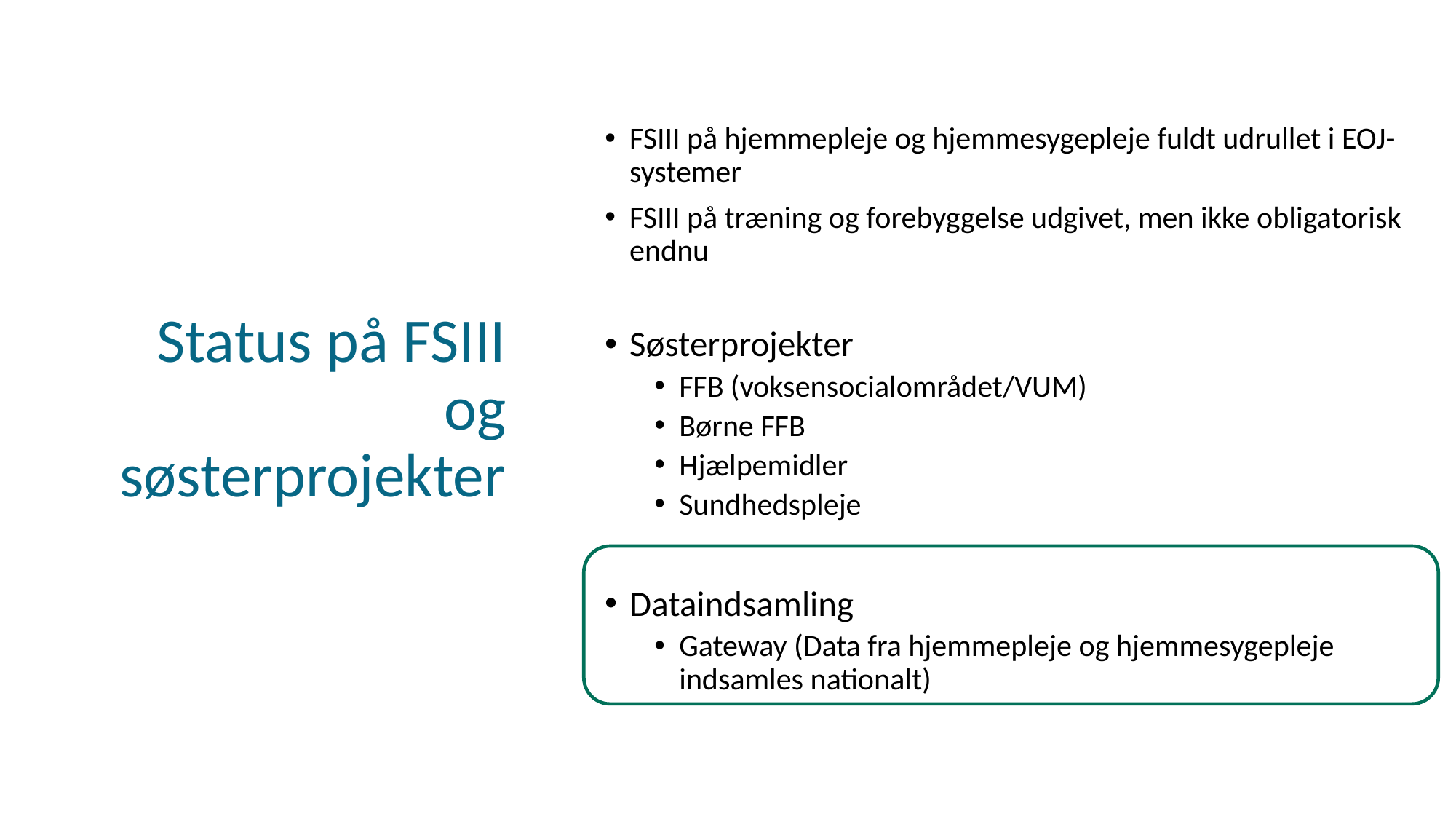

# Status på FSIII og søsterprojekter
FSIII på hjemmepleje og hjemmesygepleje fuldt udrullet i EOJ-systemer
FSIII på træning og forebyggelse udgivet, men ikke obligatorisk endnu

Søsterprojekter
FFB (voksensocialområdet/VUM)
Børne FFB
Hjælpemidler
Sundhedspleje

Dataindsamling
Gateway (Data fra hjemmepleje og hjemmesygepleje indsamles nationalt)